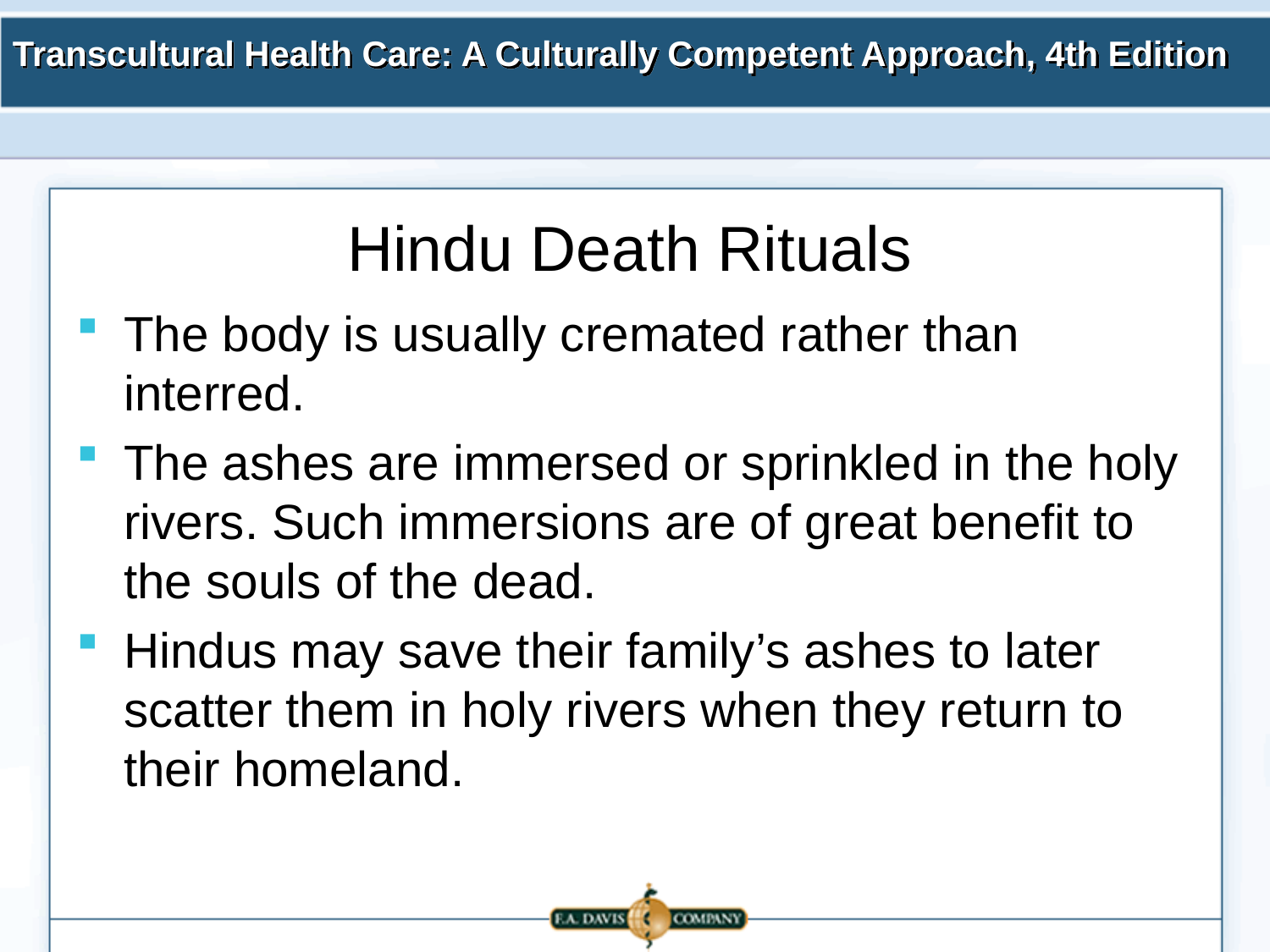

# Hindu Death Rituals
The body is usually cremated rather than interred.
The ashes are immersed or sprinkled in the holy rivers. Such immersions are of great benefit to the souls of the dead.
Hindus may save their family’s ashes to later scatter them in holy rivers when they return to their homeland.